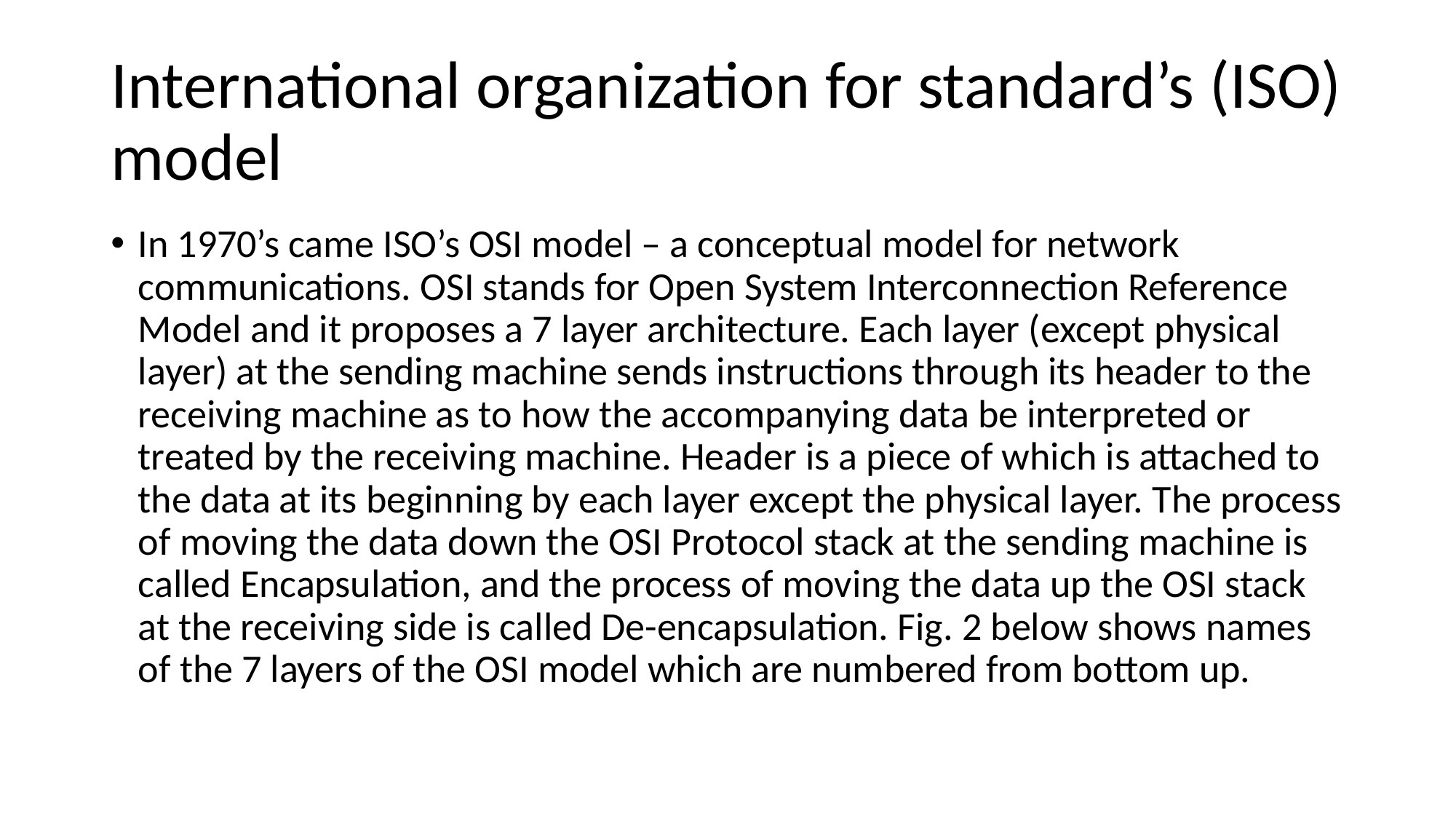

# International organization for standard’s (ISO) model
In 1970’s came ISO’s OSI model – a conceptual model for network communications. OSI stands for Open System Interconnection Reference Model and it proposes a 7 layer architecture. Each layer (except physical layer) at the sending machine sends instructions through its header to the receiving machine as to how the accompanying data be interpreted or treated by the receiving machine. Header is a piece of which is attached to the data at its beginning by each layer except the physical layer. The process of moving the data down the OSI Protocol stack at the sending machine is called Encapsulation, and the process of moving the data up the OSI stack at the receiving side is called De-encapsulation. Fig. 2 below shows names of the 7 layers of the OSI model which are numbered from bottom up.